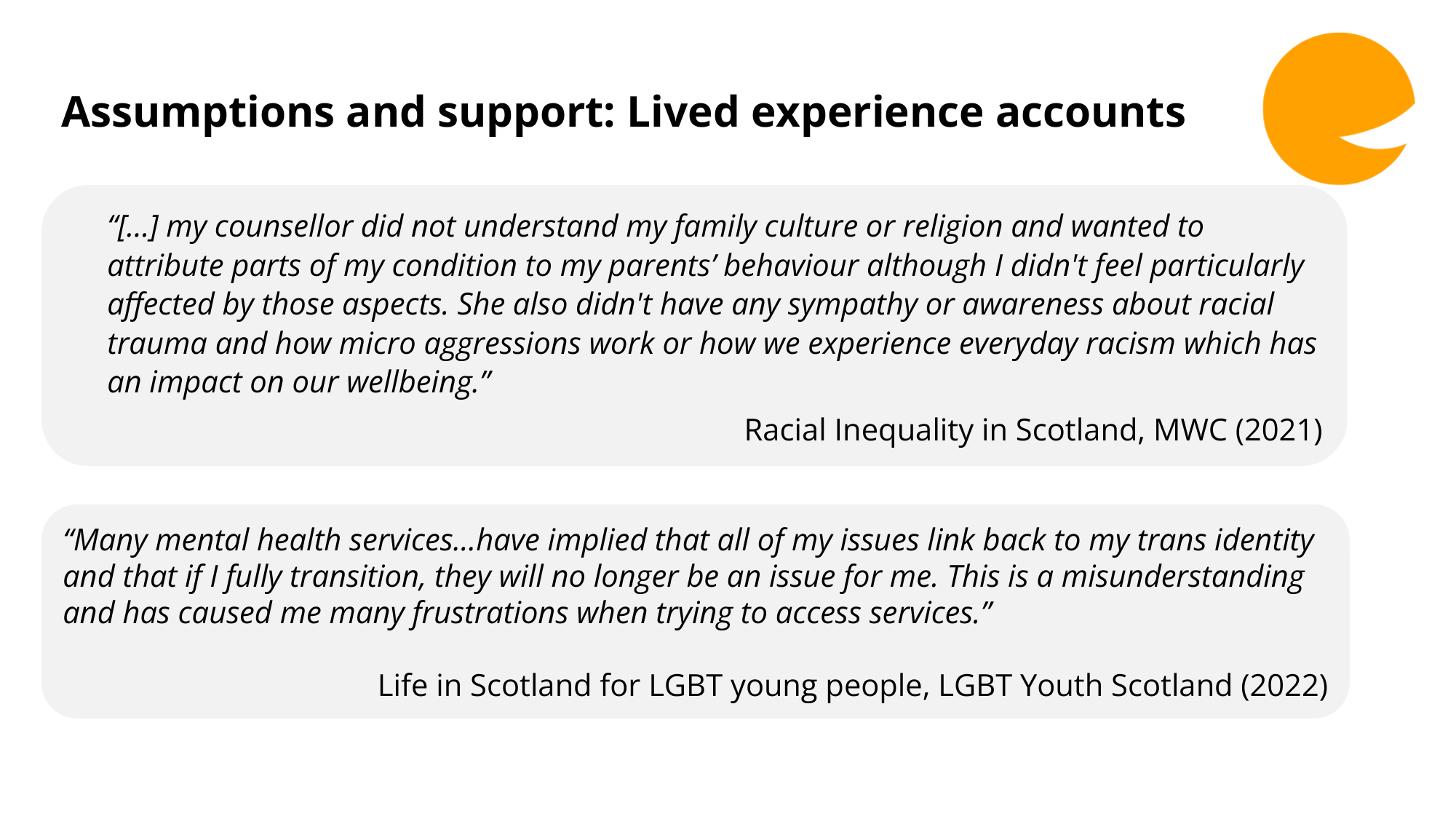

Assumptions and support: Lived experience accounts
“[…] my counsellor did not understand my family culture or religion and wanted to attribute parts of my condition to my parents’ behaviour although I didn't feel particularly affected by those aspects. She also didn't have any sympathy or awareness about racial trauma and how micro aggressions work or how we experience everyday racism which has an impact on our wellbeing.”
Racial Inequality in Scotland, MWC (2021)
“Many mental health services…have implied that all of my issues link back to my trans identity and that if I fully transition, they will no longer be an issue for me. This is a misunderstanding and has caused me many frustrations when trying to access services.”

​Life in Scotland for LGBT young people, LGBT Youth Scotland (2022)​